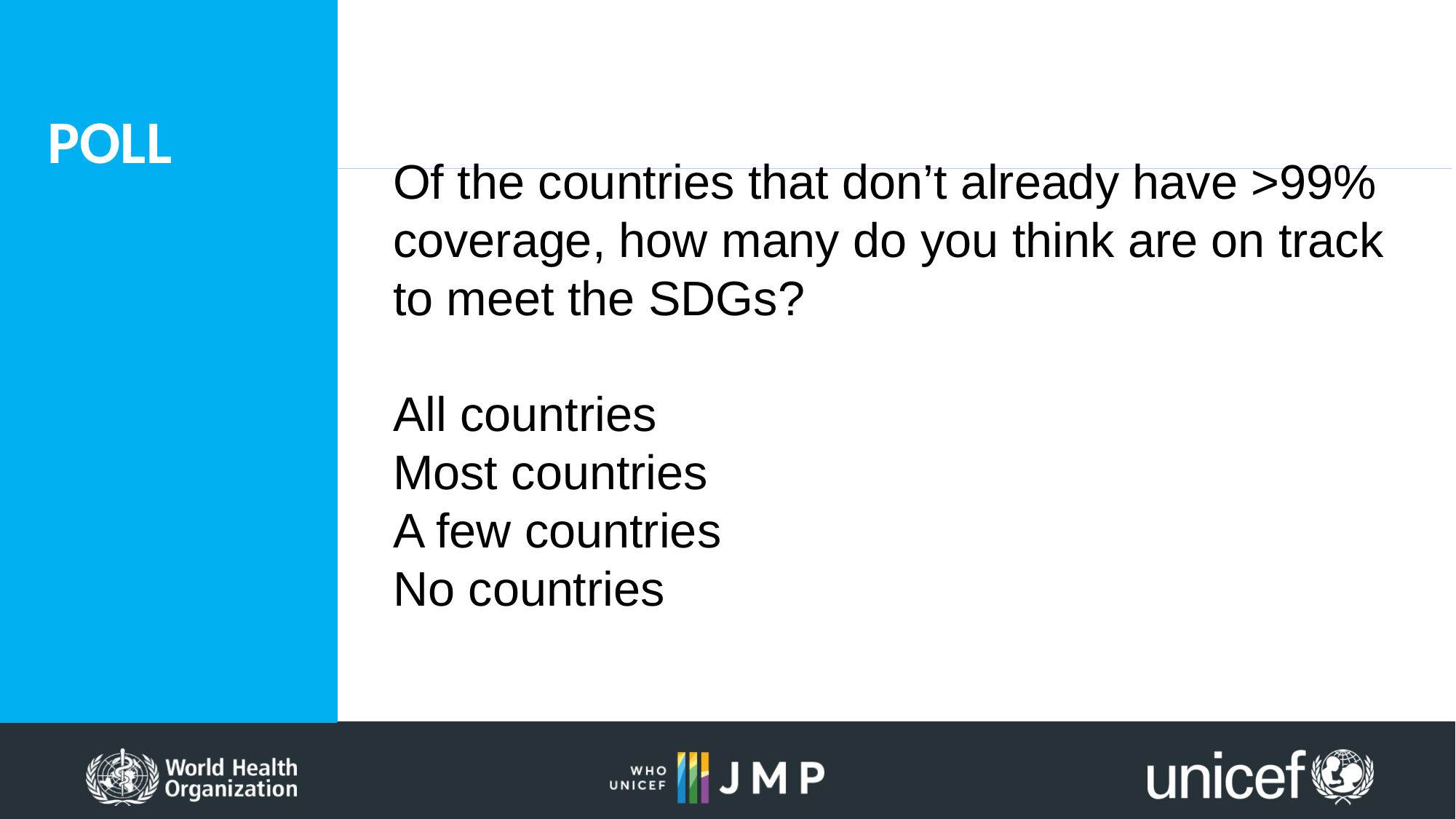

# Of the countries that don’t already have >99% coverage, how many do you think are on track to meet the SDGs? All countries Most countries A few countries No countries
POLL